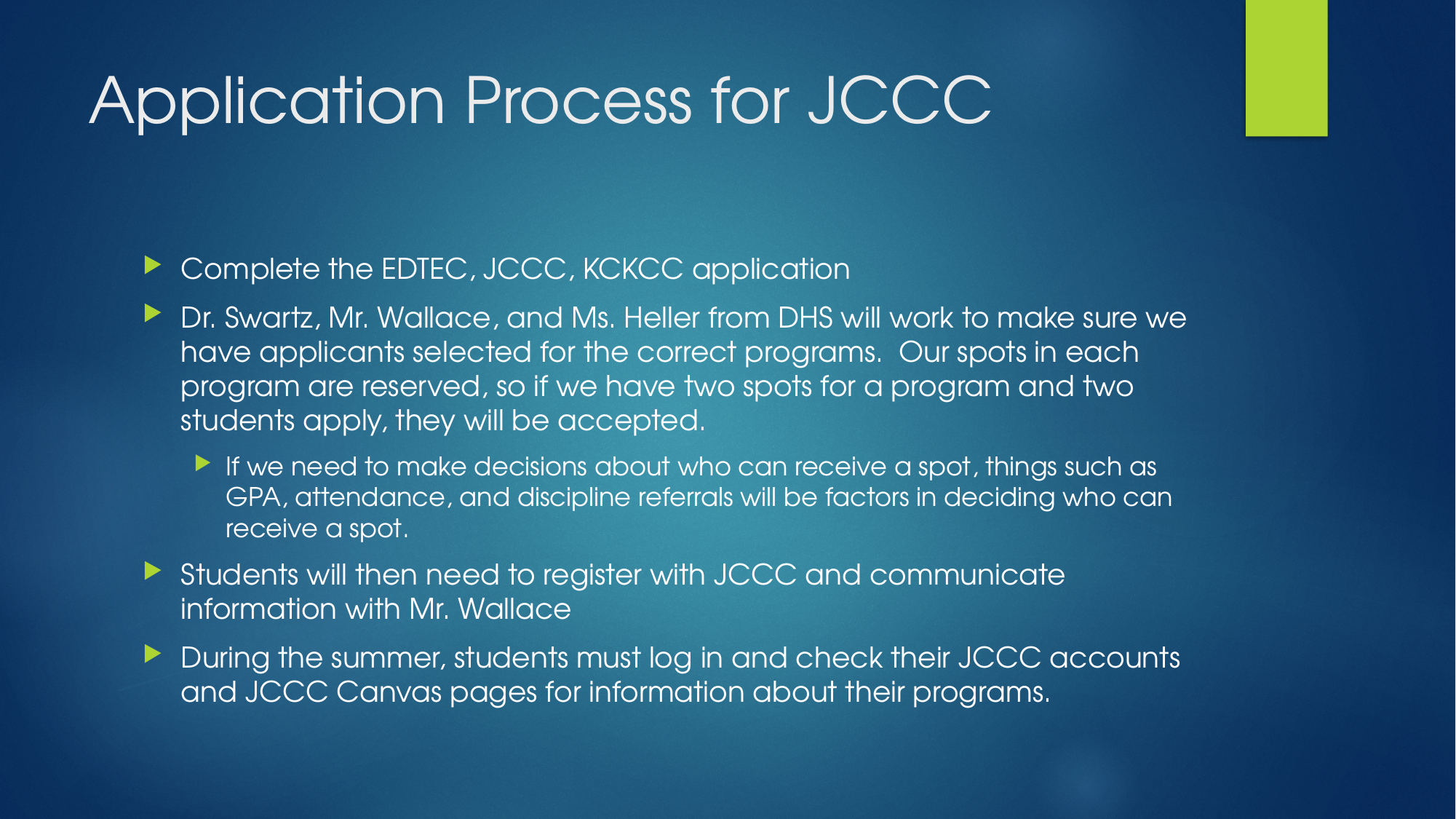

# Application Process for JCCC
Complete the EDTEC, JCCC, KCKCC application
Dr. Swartz, Mr. Wallace, and Ms. Heller from DHS will work to make sure we have applicants selected for the correct programs.  Our spots in each program are reserved, so if we have two spots for a program and two students apply, they will be accepted.
If we need to make decisions about who can receive a spot, things such as GPA, attendance, and discipline referrals will be factors in deciding who can receive a spot.
Students will then need to register with JCCC and communicate information with Mr. Wallace
During the summer, students must log in and check their JCCC accounts and JCCC Canvas pages for information about their programs.